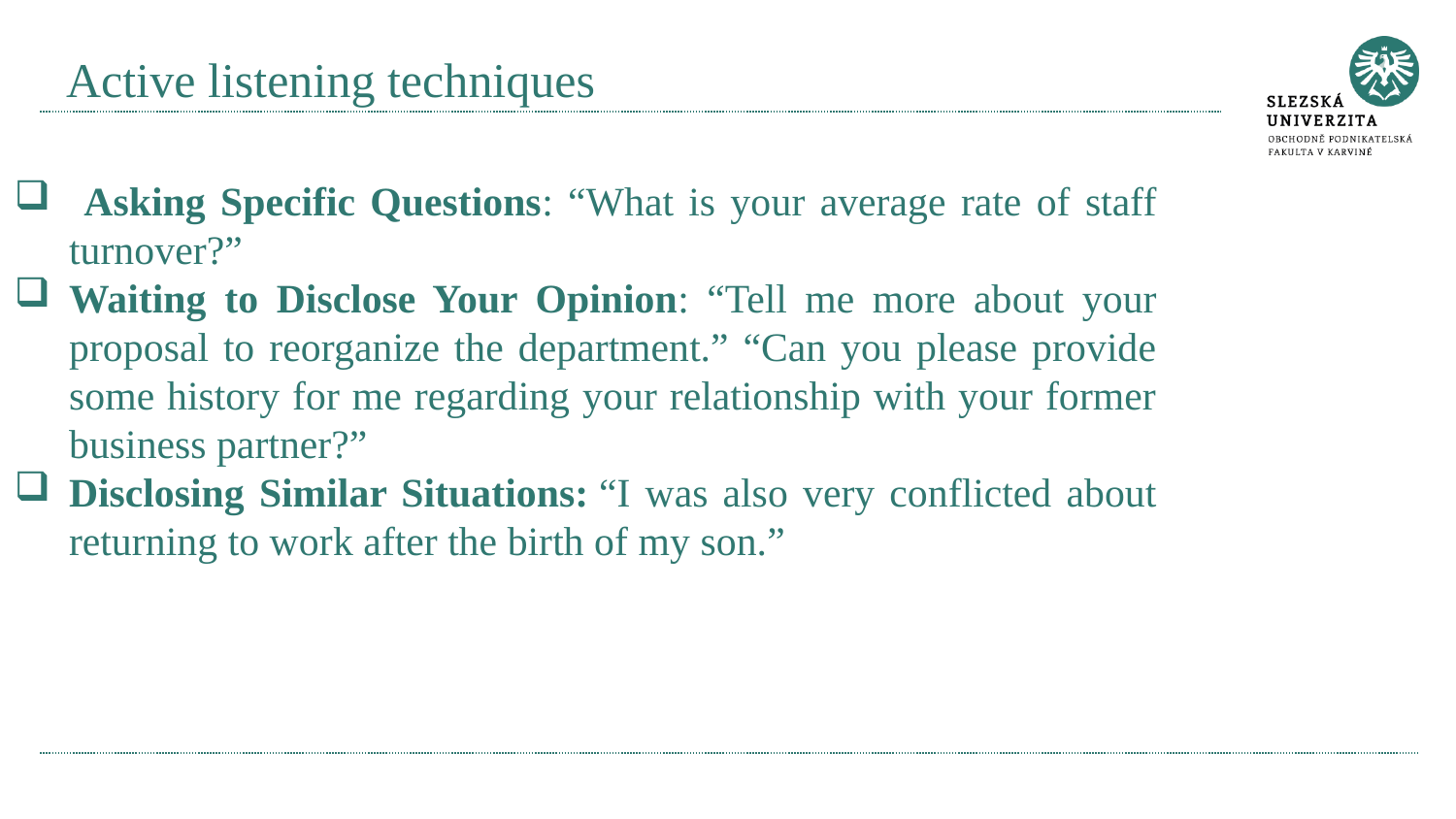

# Active listening techniques
 Asking Specific Questions: “What is your average rate of staff turnover?”
Waiting to Disclose Your Opinion: “Tell me more about your proposal to reorganize the department.” “Can you please provide some history for me regarding your relationship with your former business partner?”
Disclosing Similar Situations: “I was also very conflicted about returning to work after the birth of my son.”